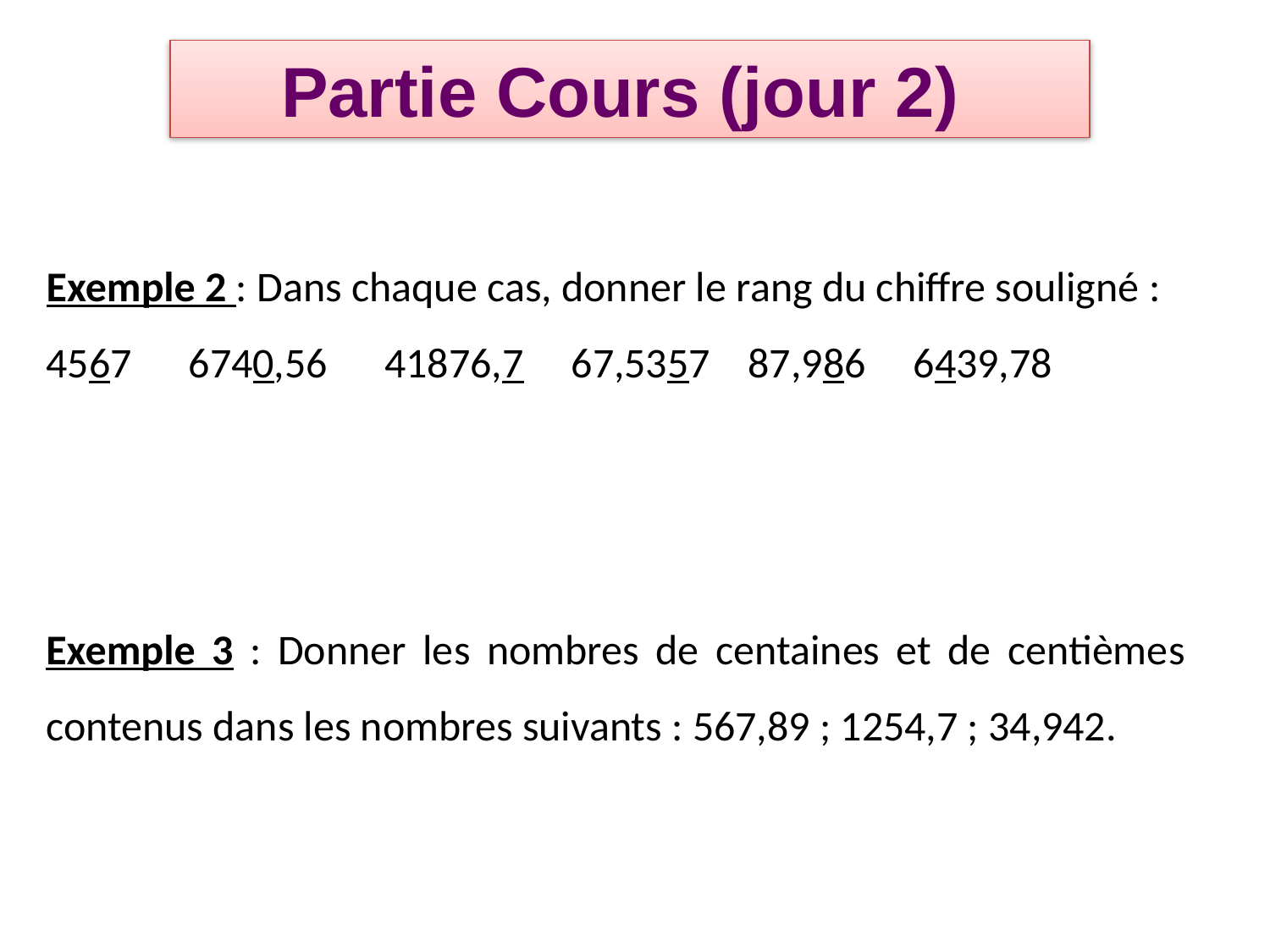

Partie Cours (jour 2)
Exemple 2 : Dans chaque cas, donner le rang du chiffre souligné :
4567      6740,56      41876,7     67,5357    87,986     6439,78
Exemple 3 : Donner les nombres de centaines et de centièmes contenus dans les nombres suivants : 567,89 ; 1254,7 ; 34,942.